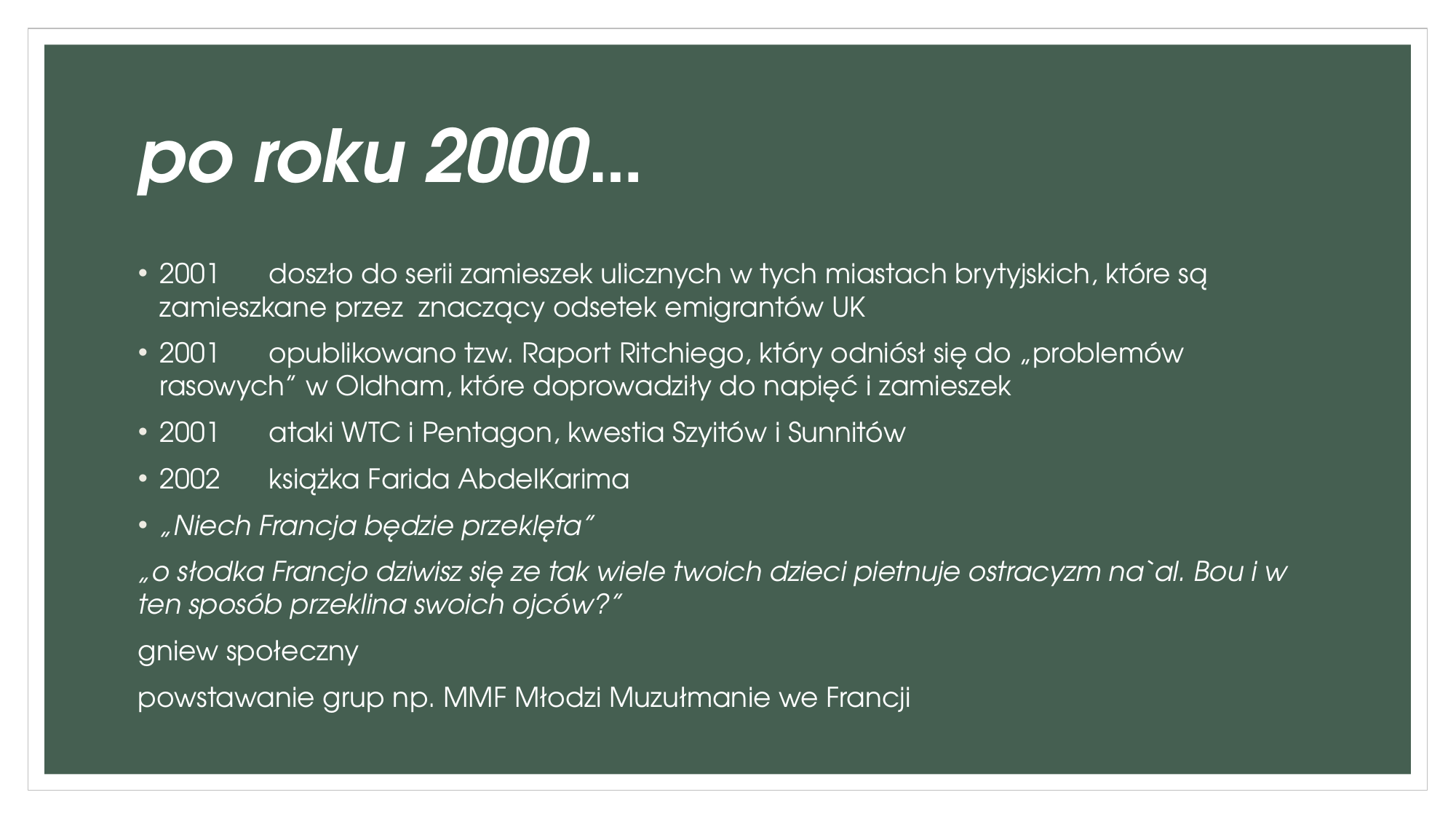

# po roku 2000…
2001 	doszło do serii zamieszek ulicznych w tych miastach brytyjskich, które są zamieszkane przez  znaczący odsetek emigrantów UK
2001 	opublikowano tzw. Raport Ritchiego, który odniósł się do „problemów rasowych” w Oldham, które doprowadziły do napięć i zamieszek
2001 	ataki WTC i Pentagon, kwestia Szyitów i Sunnitów
2002 	książka Farida AbdelKarima
„Niech Francja będzie przeklęta”
„o słodka Francjo dziwisz się ze tak wiele twoich dzieci pietnuje ostracyzm na`al. Bou i w ten sposób przeklina swoich ojców?”
gniew społeczny
powstawanie grup np. MMF Młodzi Muzułmanie we Francji